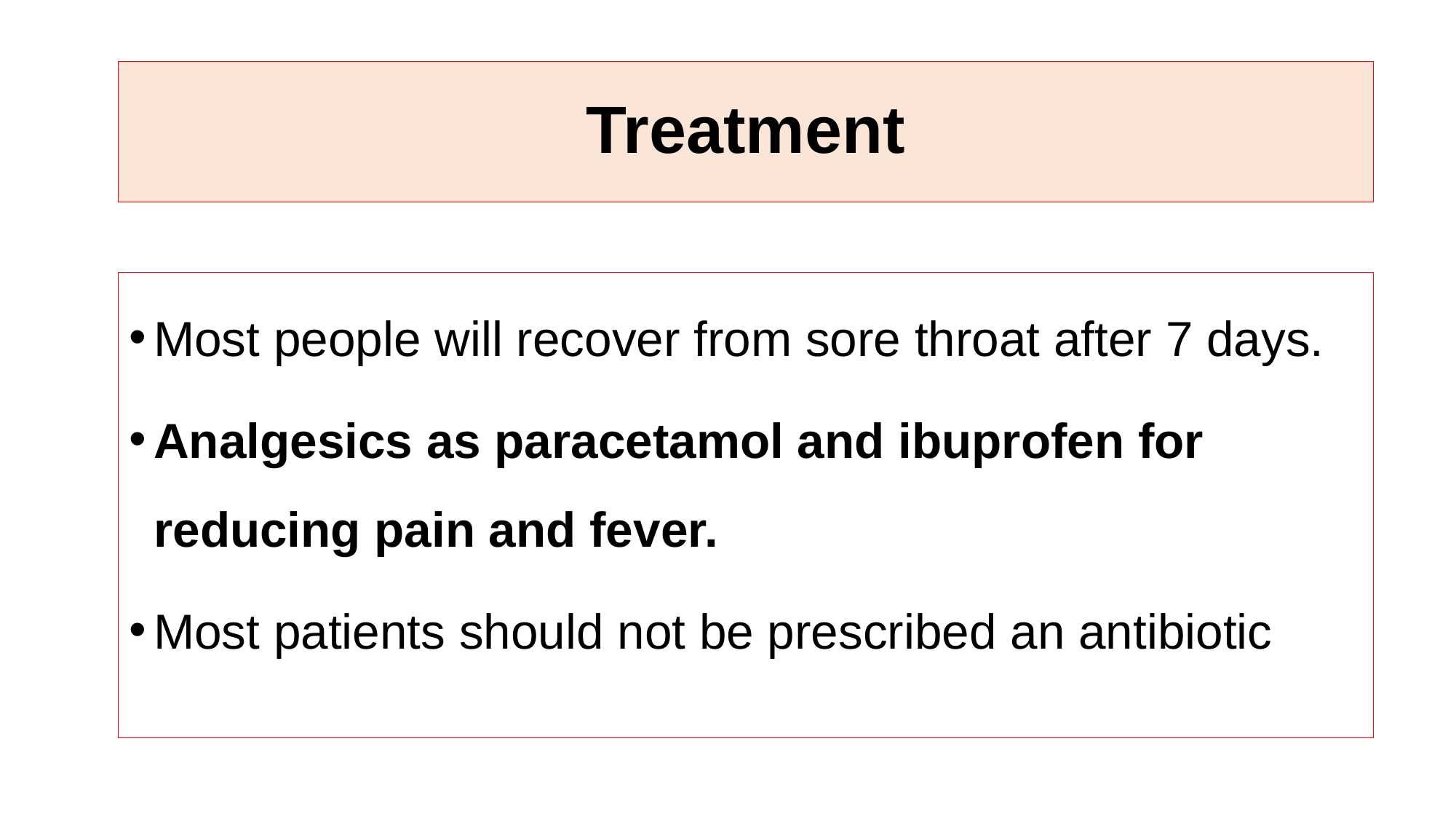

Treatment
Most people will recover from sore throat after 7 days.
Analgesics as paracetamol and ibuprofen for reducing pain and fever.
Most patients should not be prescribed an antibiotic